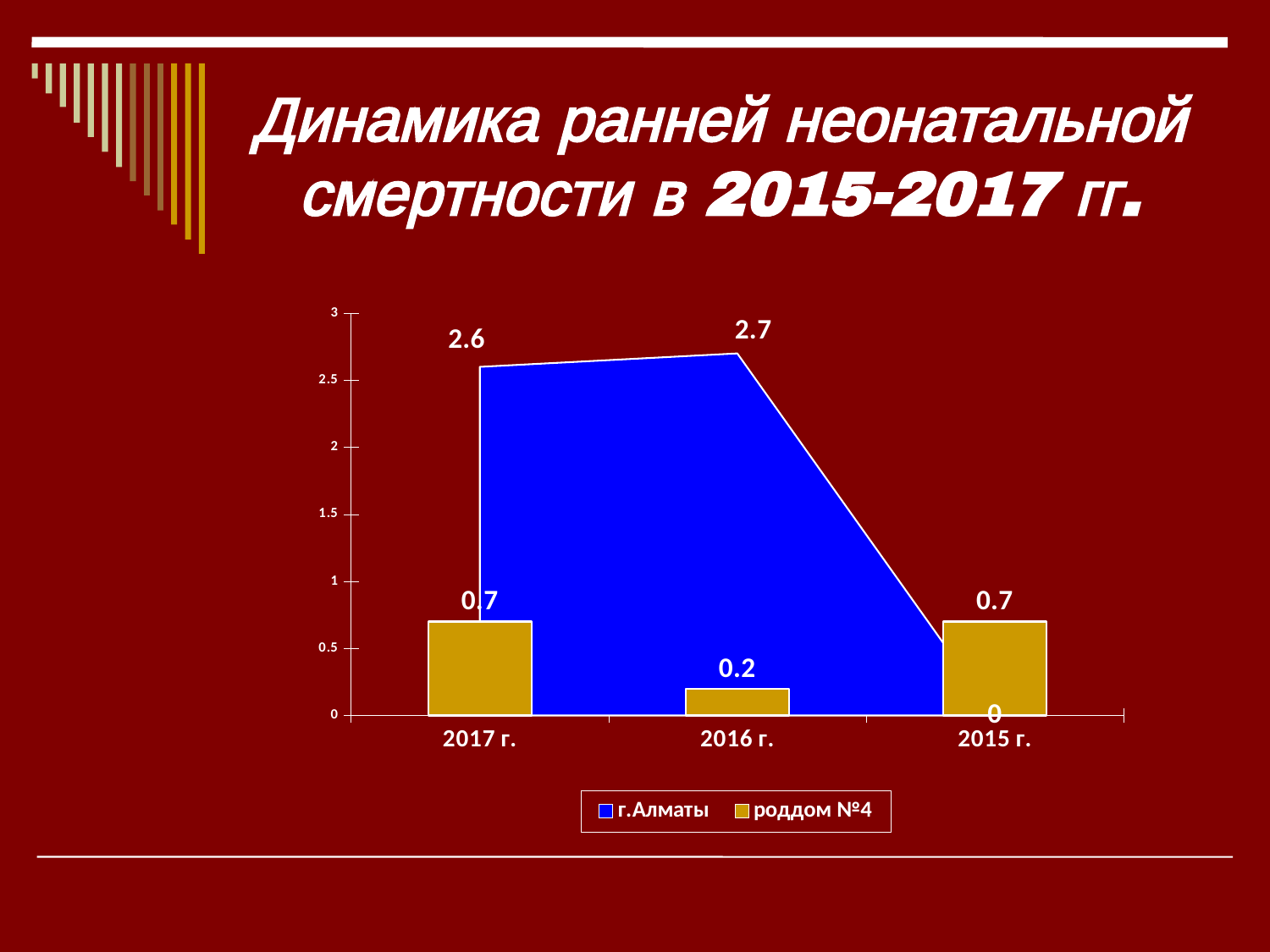

# Динамика ранней неонатальной смертности в 2015-2017 гг.

### Chart

| Category | г.Алматы | роддом №4 |
|---|---|---|
| 2017 г. | 2.6 | 0.7 |
| 2016 г. | 2.7 | 0.2 |
| 2015 г. | None | 0.7 |